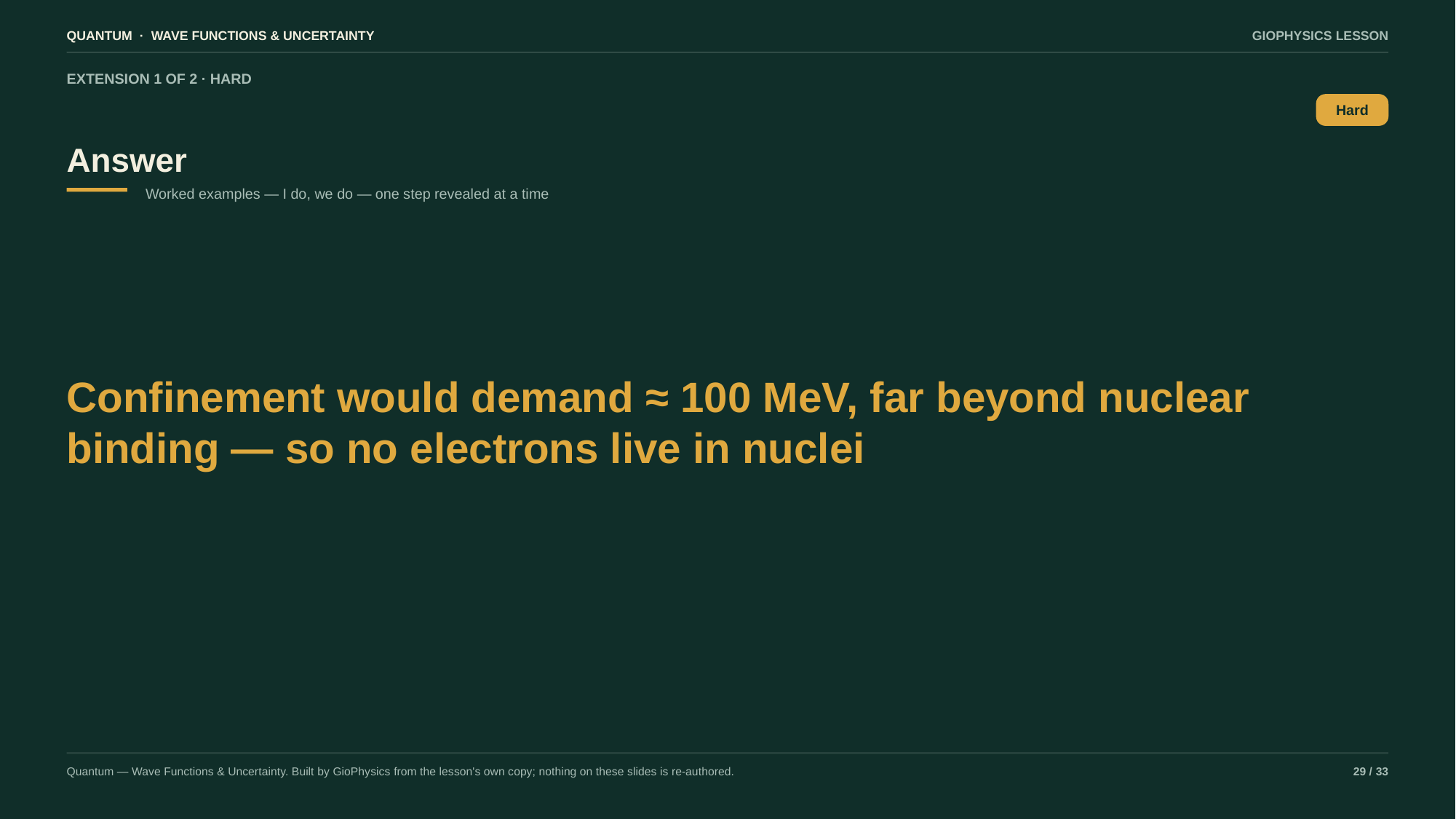

QUANTUM  ·  WAVE FUNCTIONS & UNCERTAINTY
GIOPHYSICS LESSON

EXTENSION 1 OF 2 · HARD
Answer

Hard
Worked examples — I do, we do — one step revealed at a time

Confinement would demand ≈ 100 MeV, far beyond nuclear binding — so no electrons live in nuclei

Quantum — Wave Functions & Uncertainty. Built by GioPhysics from the lesson's own copy; nothing on these slides is re-authored.
29 / 33